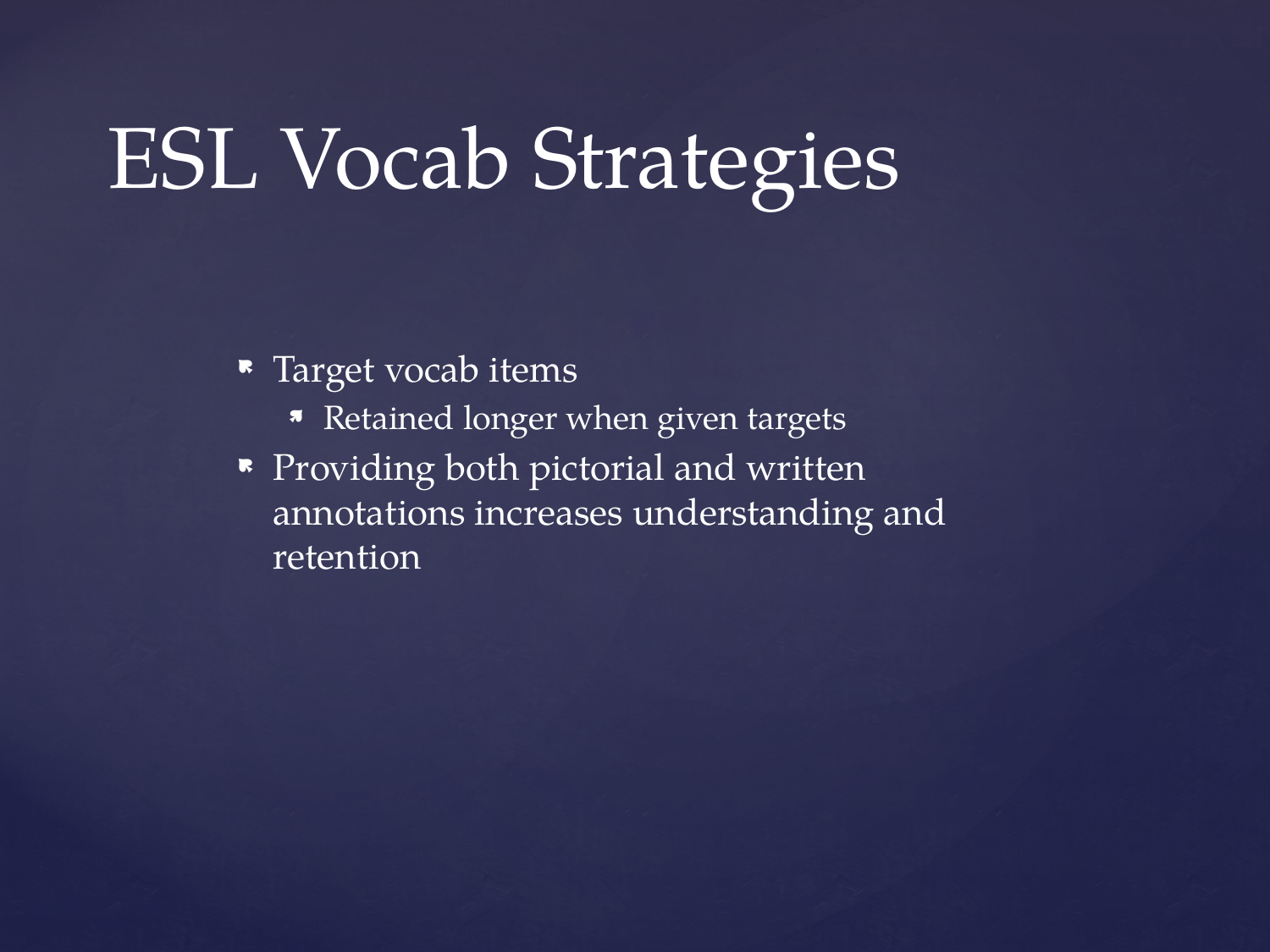

# ESL Vocab Strategies
Target vocab items
Retained longer when given targets
Providing both pictorial and written annotations increases understanding and retention